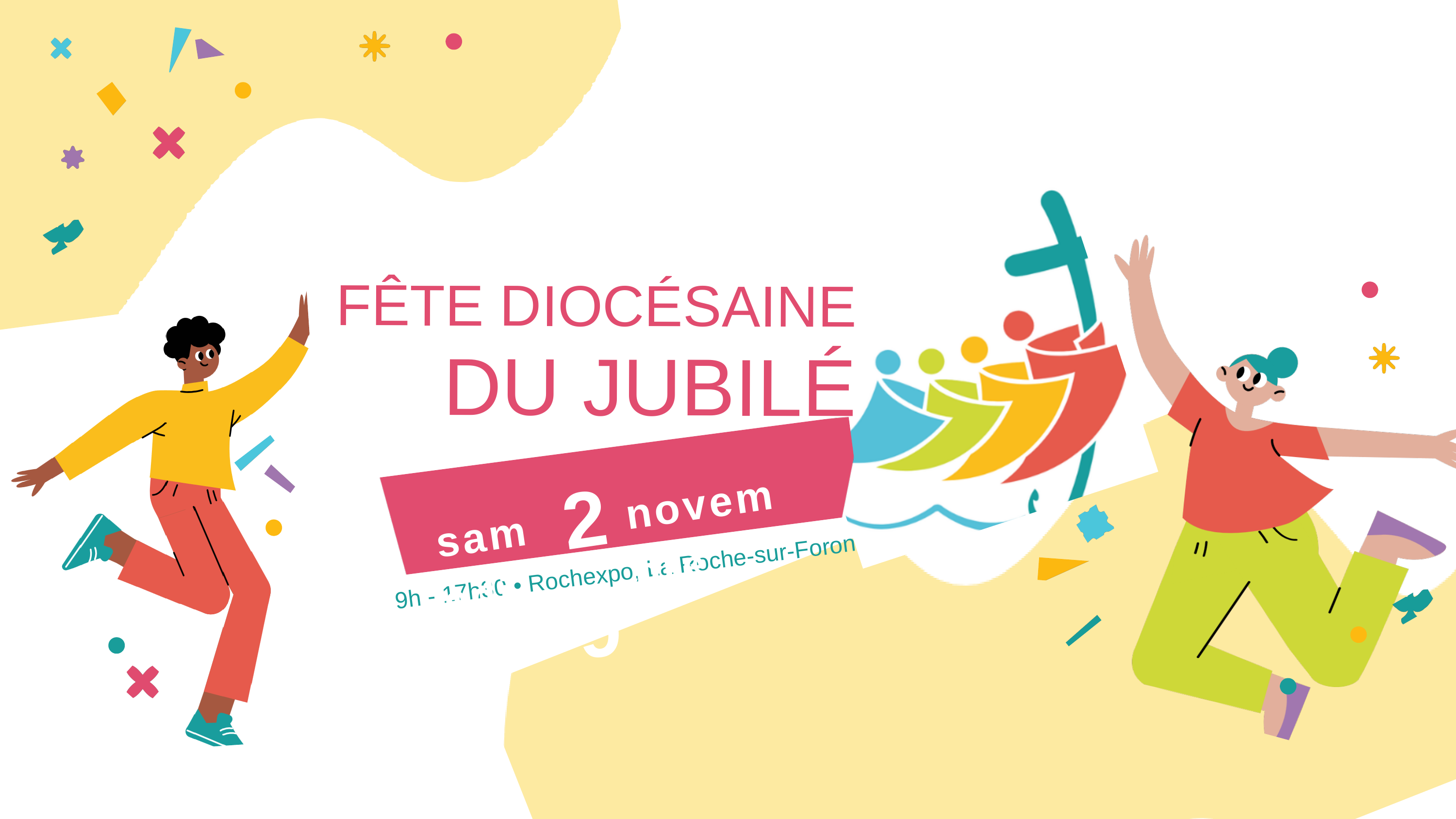

FÊTE DIOCÉSAINE
DU JUBILÉ

novembre
9h - 17h30 • Rochexpo, La Roche-sur-Foron

29

samedi